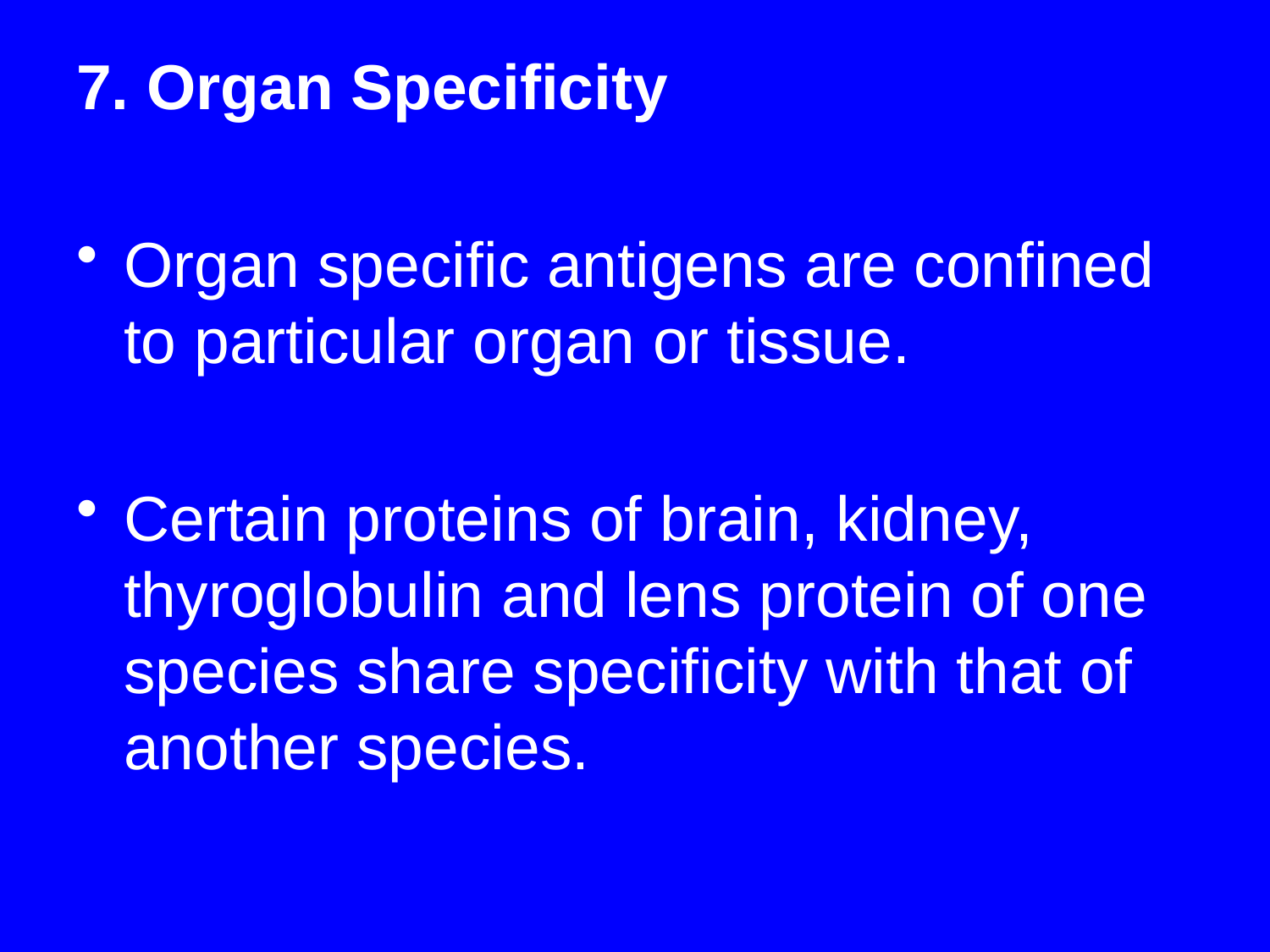

7. Organ Specificity

Organ specific antigens are confined to particular organ or tissue.

Certain proteins of brain, kidney, thyroglobulin and lens protein of one species share specificity with that of another species.